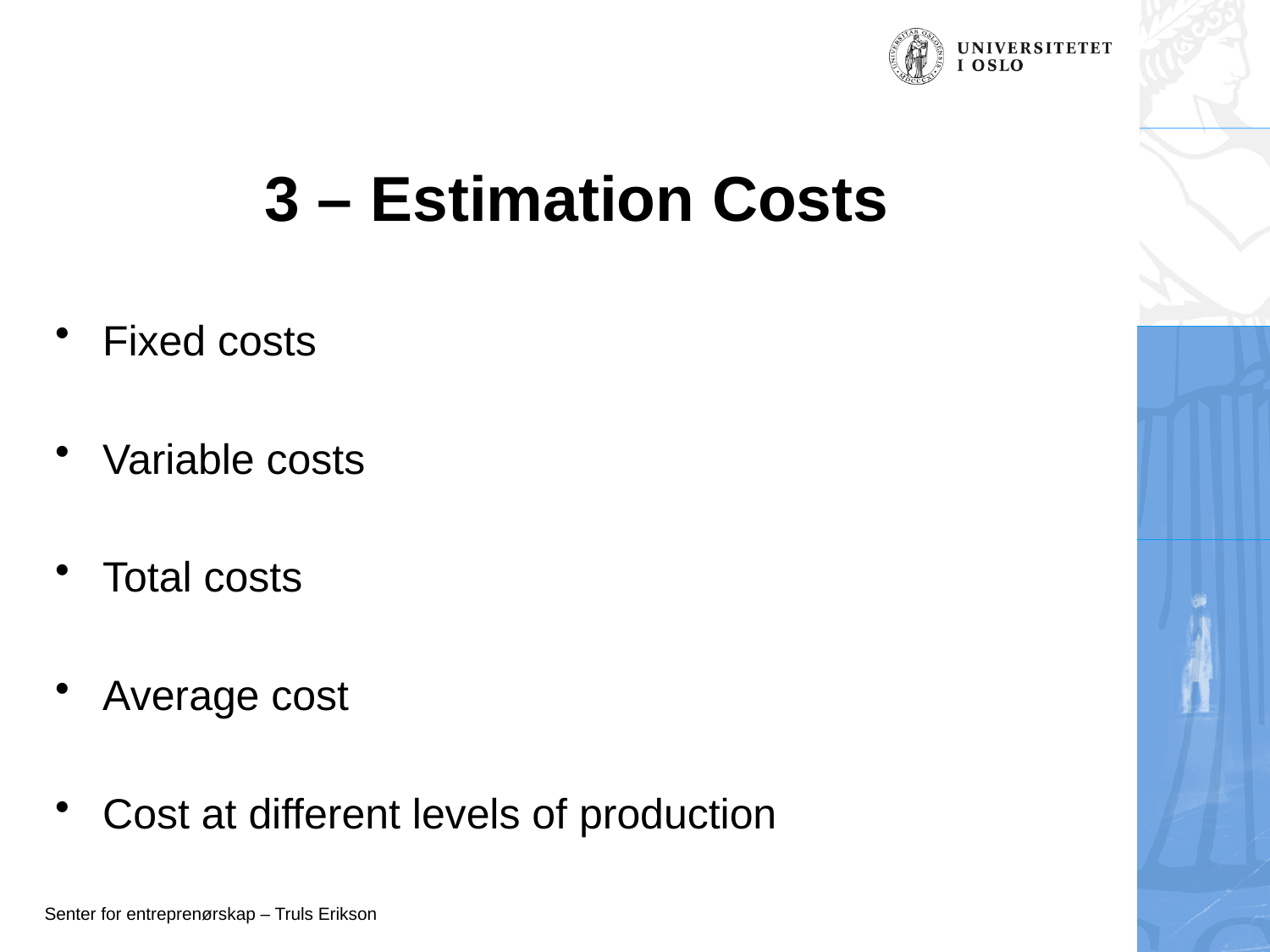

# 3 – Estimation Costs
Fixed costs

Variable costs

Total costs

Average cost

Cost at different levels of production